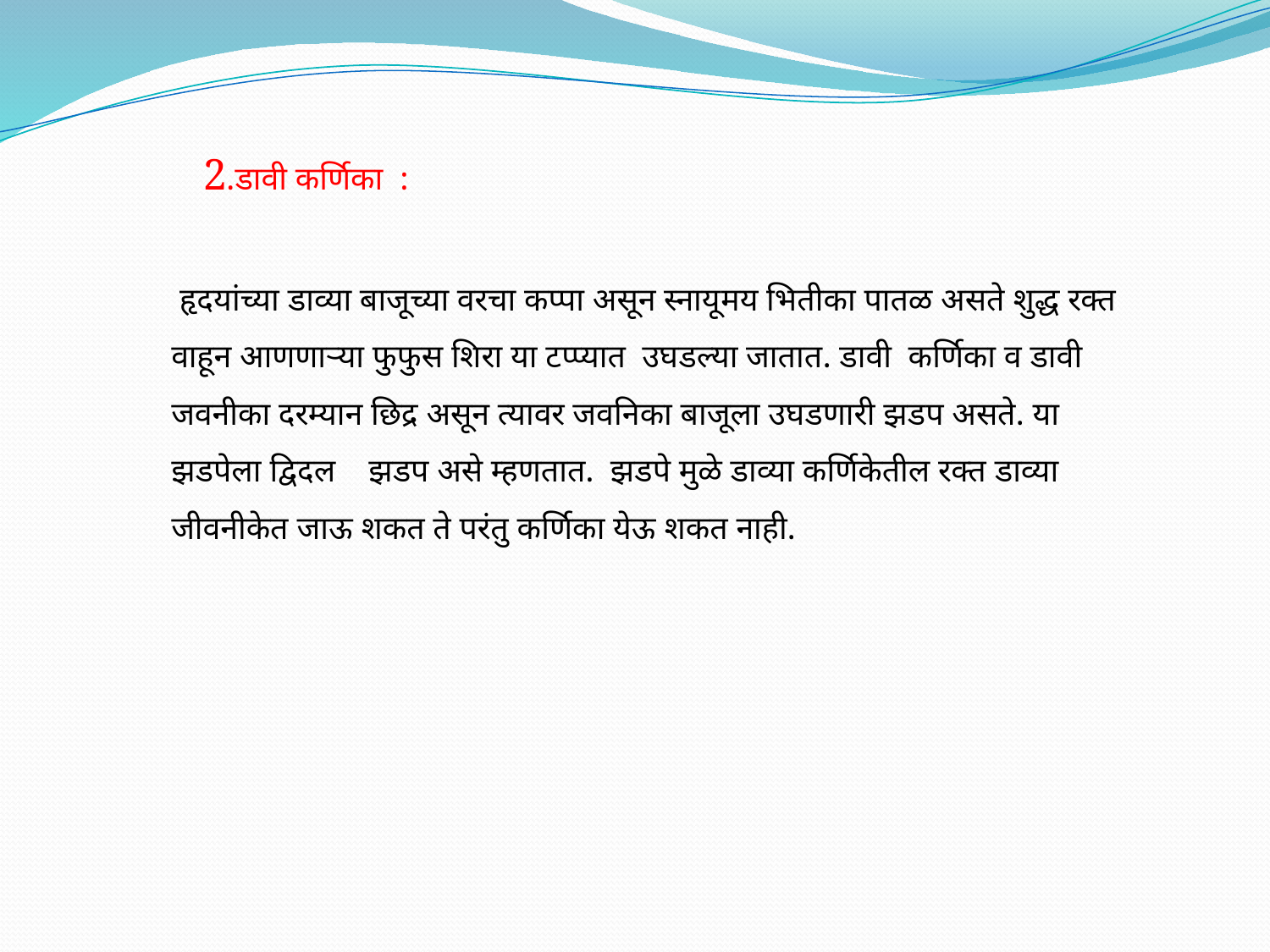

2.डावी कर्णिका  :
 हृदयांच्या डाव्या बाजूच्या वरचा कप्पा असून स्नायूमय भितीका पातळ असते शुद्ध रक्त वाहून आणणाऱ्या फुफुस शिरा या टप्प्यात  उघडल्या जातात. डावी  कर्णिका व डावी जवनीका दरम्यान छिद्र असून त्यावर जवनिका बाजूला उघडणारी झडप असते. या झडपेला द्विदल    झडप असे म्हणतात.  झडपे मुळे डाव्या कर्णिकेतील रक्त डाव्या जीवनीकेत जाऊ शकत ते परंतु कर्णिका येऊ शकत नाही.